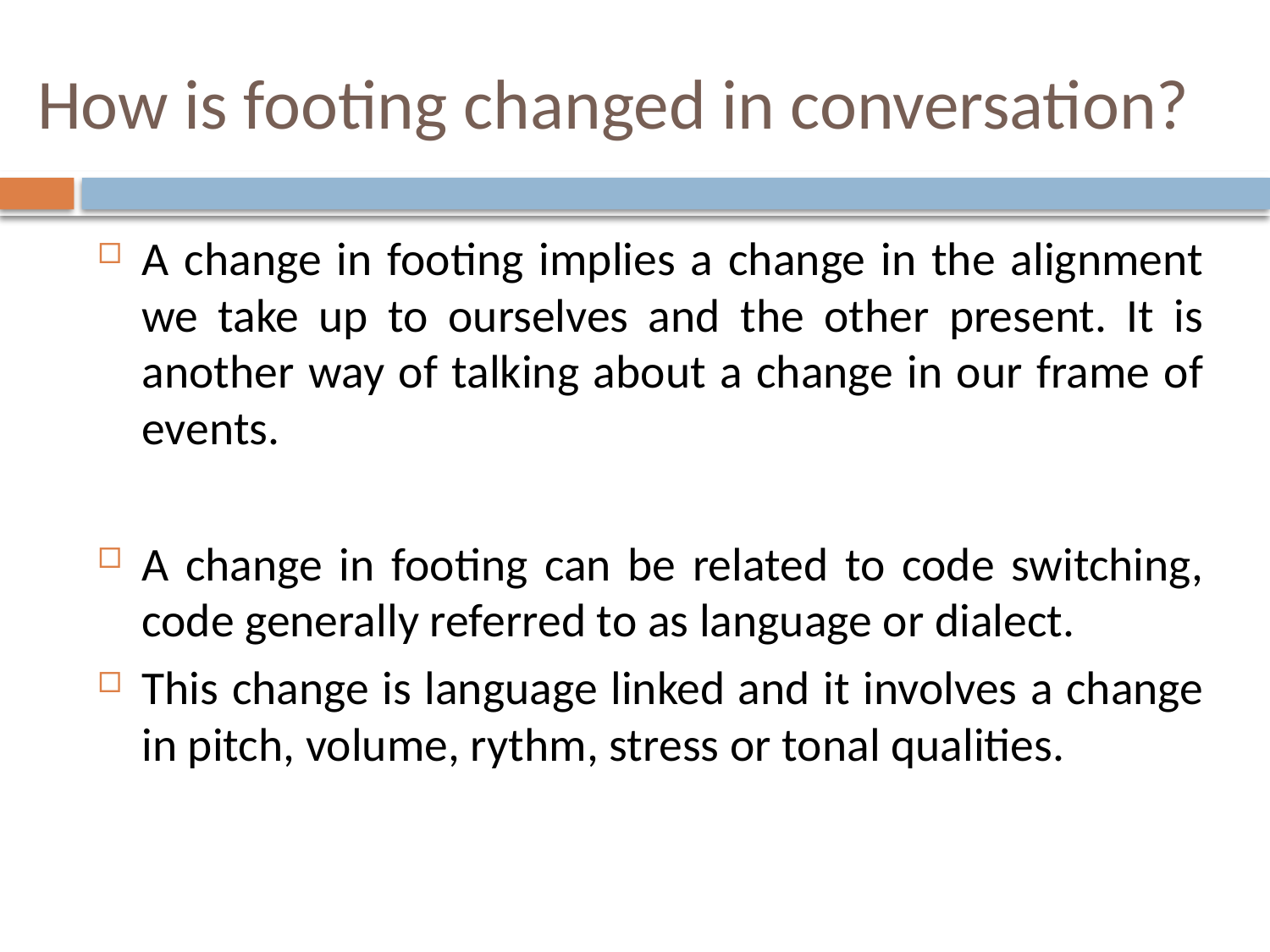

# How is footing changed in conversation?
A change in footing implies a change in the alignment we take up to ourselves and the other present. It is another way of talking about a change in our frame of events.

A change in footing can be related to code switching, code generally referred to as language or dialect.
This change is language linked and it involves a change in pitch, volume, rythm, stress or tonal qualities.